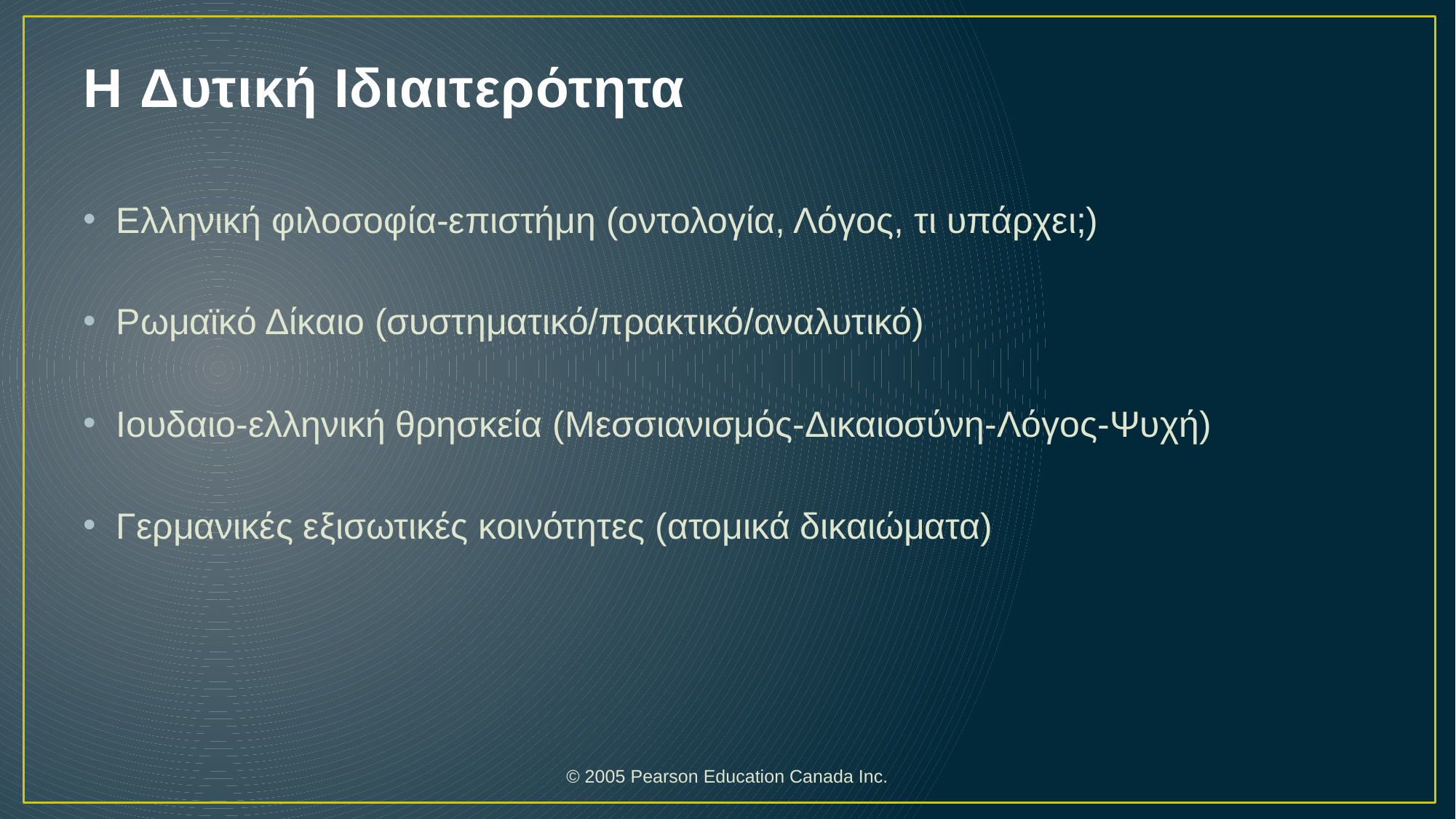

# Η Δυτική Ιδιαιτερότητα
Ελληνική φιλοσοφία-επιστήμη (οντολογία, Λόγος, τι υπάρχει;)

Ρωμαϊκό Δίκαιο (συστηματικό/πρακτικό/αναλυτικό)

Ιουδαιο-ελληνική θρησκεία (Μεσσιανισμός-Δικαιοσύνη-Λόγος-Ψυχή)

Γερμανικές εξισωτικές κοινότητες (ατομικά δικαιώματα)
 © 2005 Pearson Education Canada Inc.